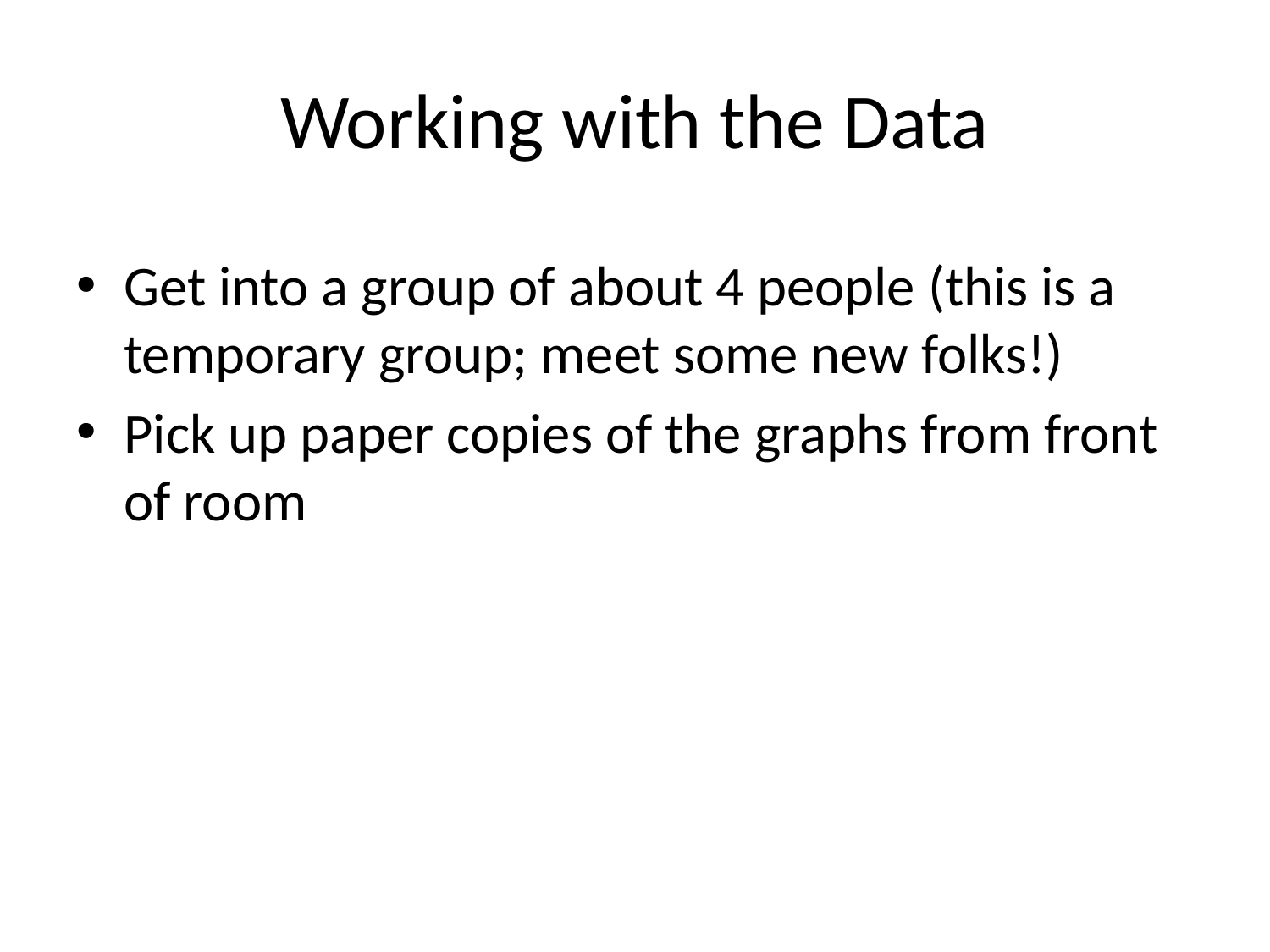

# Working with the Data
Get into a group of about 4 people (this is a temporary group; meet some new folks!)
Pick up paper copies of the graphs from front of room